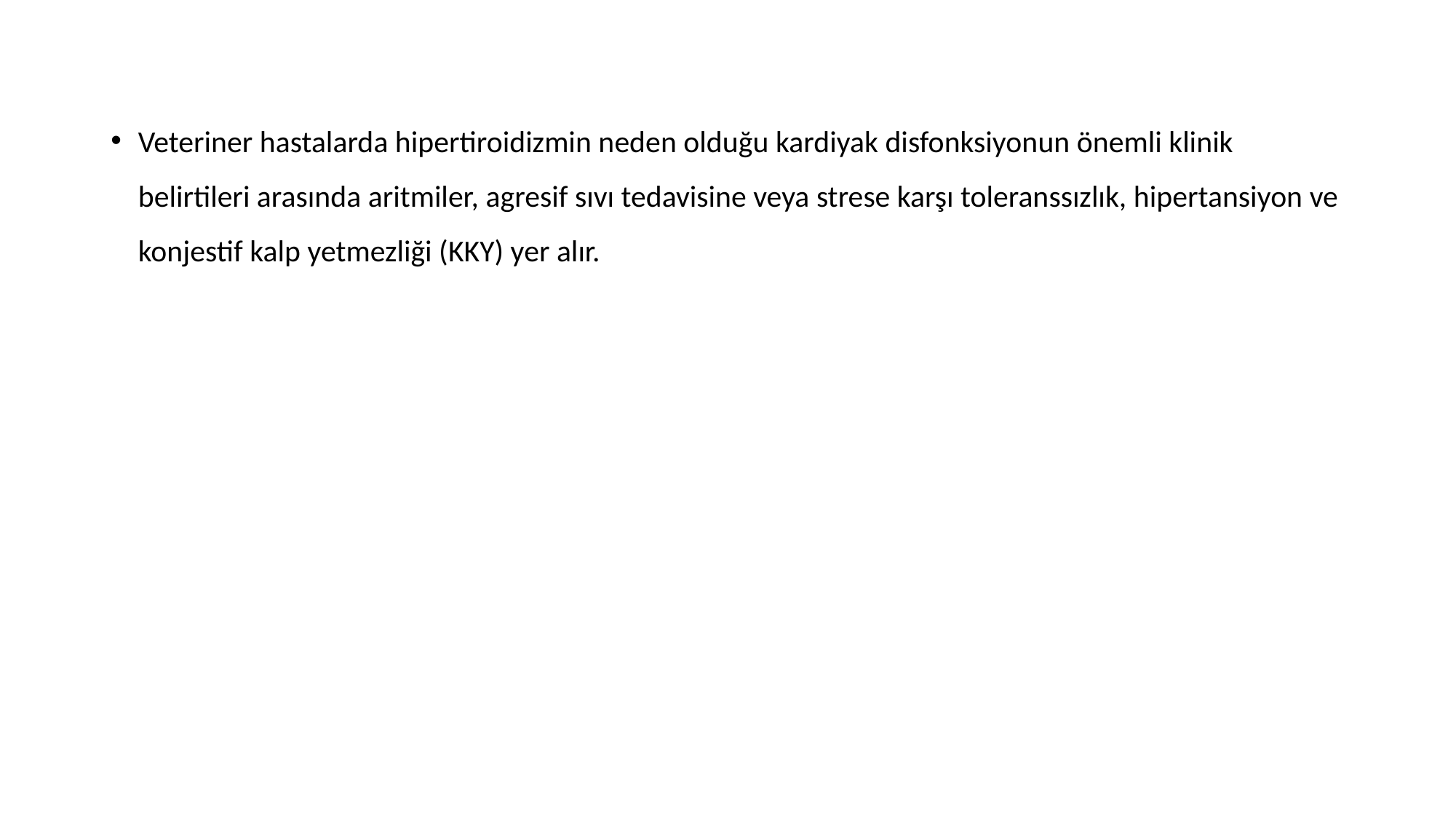

Veteriner hastalarda hipertiroidizmin neden olduğu kardiyak disfonksiyonun önemli klinik belirtileri arasında aritmiler, agresif sıvı tedavisine veya strese karşı toleranssızlık, hipertansiyon ve konjestif kalp yetmezliği (KKY) yer alır.